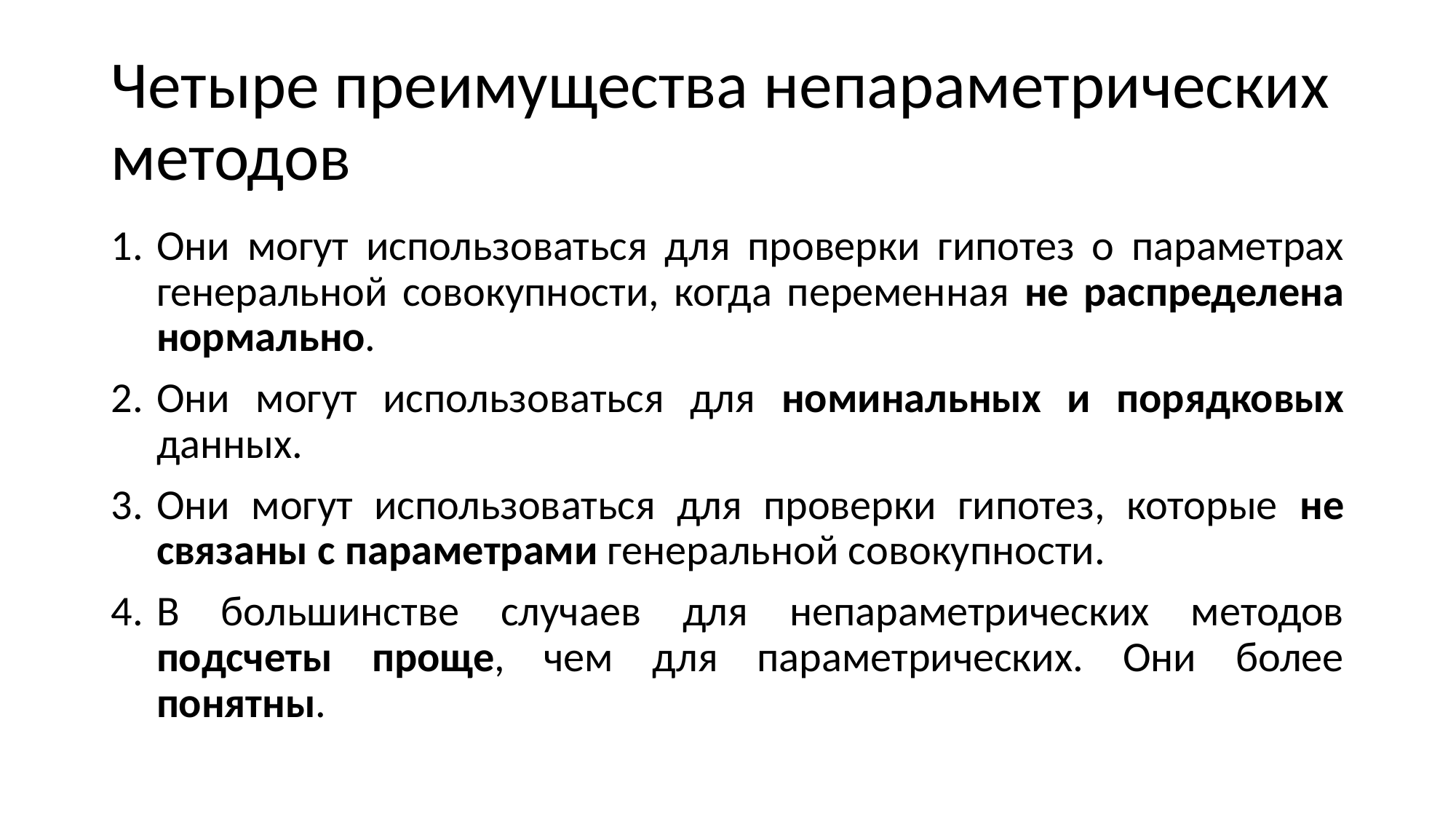

# Четыре преимущества непараметрических методов
Они могут использоваться для проверки гипотез о параметрах генеральной совокупности, когда переменная не распределена нормально.
Они могут использоваться для номинальных и порядковых данных.
Они могут использоваться для проверки гипотез, которые не связаны с параметрами генеральной совокупности.
В большинстве случаев для непараметрических методов подсчеты проще, чем для параметрических. Они более понятны.